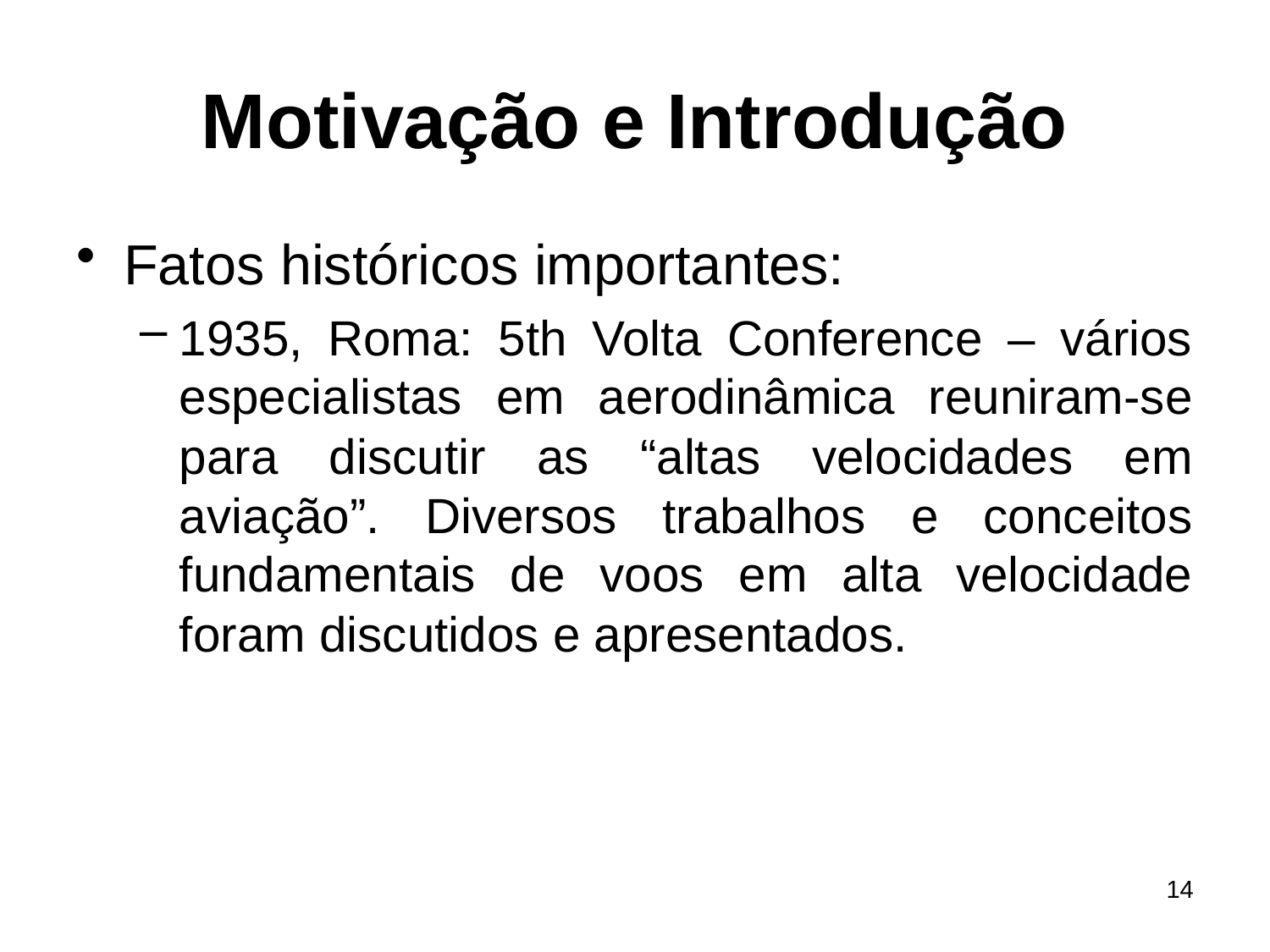

# Motivação e Introdução
Fatos históricos importantes:
1935, Roma: 5th Volta Conference – vários especialistas em aerodinâmica reuniram-se para discutir as “altas velocidades em aviação”. Diversos trabalhos e conceitos fundamentais de voos em alta velocidade foram discutidos e apresentados.
14